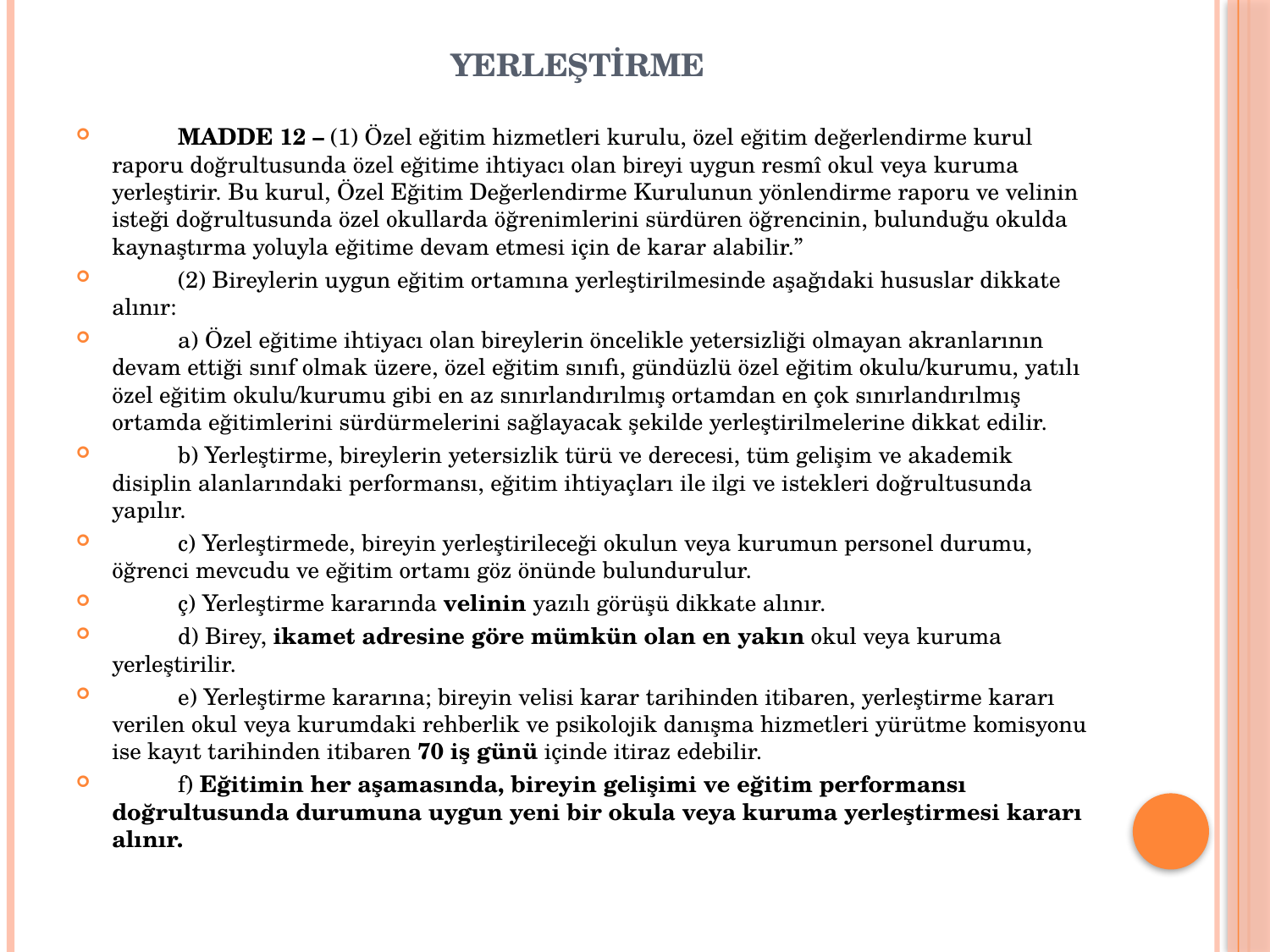

# Yerleştirme
	MADDE 12 – (1) Özel eğitim hizmetleri kurulu, özel eğitim değerlendirme kurul raporu doğrultusunda özel eğitime ihtiyacı olan bireyi uygun resmî okul veya kuruma yerleştirir. Bu kurul, Özel Eğitim Değerlendirme Kurulunun yönlendirme raporu ve velinin isteği doğrultusunda özel okullarda öğrenimlerini sürdüren öğrencinin, bulunduğu okulda kaynaştırma yoluyla eğitime devam etmesi için de karar alabilir.”
	(2) Bireylerin uygun eğitim ortamına yerleştirilmesinde aşağıdaki hususlar dikkate alınır:
	a) Özel eğitime ihtiyacı olan bireylerin öncelikle yetersizliği olmayan akranlarının devam ettiği sınıf olmak üzere, özel eğitim sınıfı, gündüzlü özel eğitim okulu/kurumu, yatılı özel eğitim okulu/kurumu gibi en az sınırlandırılmış ortamdan en çok sınırlandırılmış ortamda eğitimlerini sürdürmelerini sağlayacak şekilde yerleştirilmelerine dikkat edilir.
	b) Yerleştirme, bireylerin yetersizlik türü ve derecesi, tüm gelişim ve akademik disiplin alanlarındaki performansı, eğitim ihtiyaçları ile ilgi ve istekleri doğrultusunda yapılır.
	c) Yerleştirmede, bireyin yerleştirileceği okulun veya kurumun personel durumu, öğrenci mevcudu ve eğitim ortamı göz önünde bulundurulur.
	ç) Yerleştirme kararında velinin yazılı görüşü dikkate alınır.
	d) Birey, ikamet adresine göre mümkün olan en yakın okul veya kuruma yerleştirilir.
	e) Yerleştirme kararına; bireyin velisi karar tarihinden itibaren, yerleştirme kararı verilen okul veya kurumdaki rehberlik ve psikolojik danışma hizmetleri yürütme komisyonu ise kayıt tarihinden itibaren 70 iş günü içinde itiraz edebilir.
	f) Eğitimin her aşamasında, bireyin gelişimi ve eğitim performansı doğrultusunda durumuna uygun yeni bir okula veya kuruma yerleştirmesi kararı alınır.